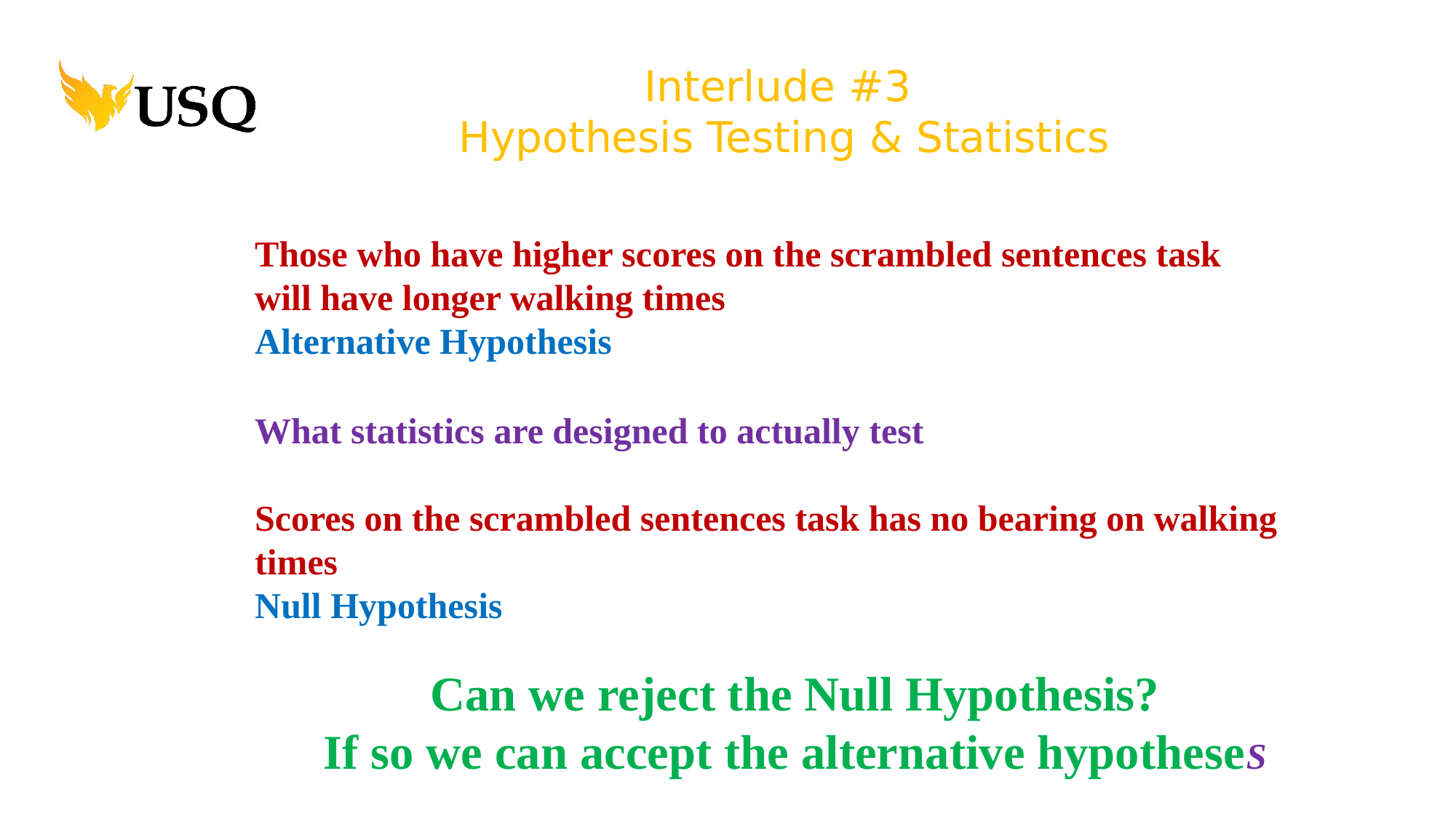

Interlude #3
Hypothesis Testing & Statistics
Those who have higher scores on the scrambled sentences task will have longer walking times
Alternative Hypothesis
What statistics are designed to actually test

Scores on the scrambled sentences task has no bearing on walking times
Null Hypothesis

Can we reject the Null Hypothesis?
If so we can accept the alternative hypotheseS